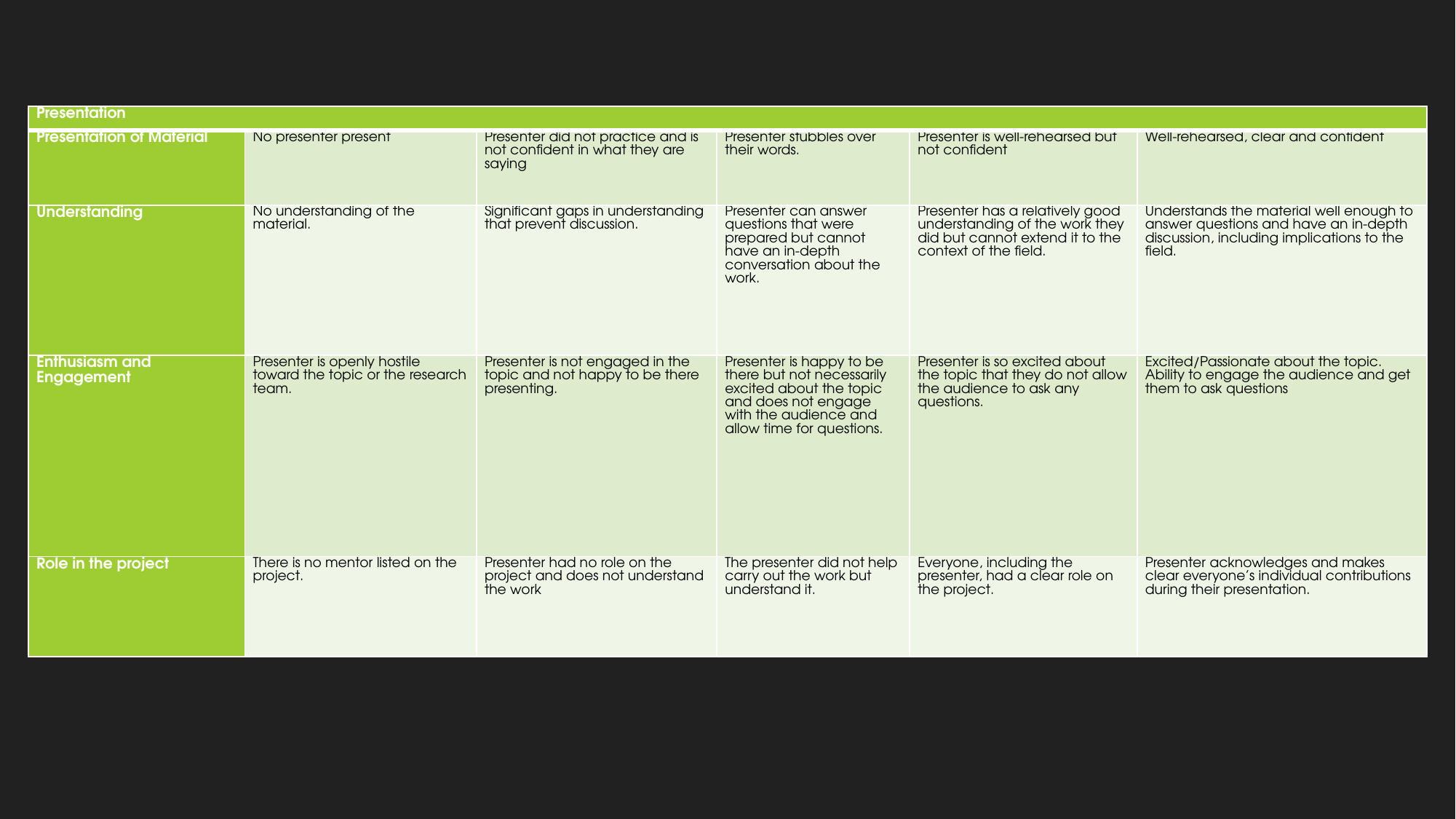

| Presentation |  |  |  |  |  |
| --- | --- | --- | --- | --- | --- |
| Presentation of Material | No presenter present | Presenter did not practice and is not confident in what they are saying | Presenter stubbles over their words. | Presenter is well-rehearsed but not confident | Well-rehearsed, clear and confident |
| Understanding | No understanding of the material. | Significant gaps in understanding that prevent discussion. | Presenter can answer questions that were prepared but cannot have an in-depth conversation about the work. | Presenter has a relatively good understanding of the work they did but cannot extend it to the context of the field. | Understands the material well enough to answer questions and have an in-depth discussion, including implications to the field. |
| Enthusiasm and Engagement | Presenter is openly hostile toward the topic or the research team. | Presenter is not engaged in the topic and not happy to be there presenting. | Presenter is happy to be there but not necessarily excited about the topic and does not engage with the audience and allow time for questions. | Presenter is so excited about the topic that they do not allow the audience to ask any questions. | Excited/Passionate about the topic. Ability to engage the audience and get them to ask questions |
| Role in the project | There is no mentor listed on the project. | Presenter had no role on the project and does not understand the work | The presenter did not help carry out the work but understand it. | Everyone, including the presenter, had a clear role on the project. | Presenter acknowledges and makes clear everyone’s individual contributions during their presentation. |